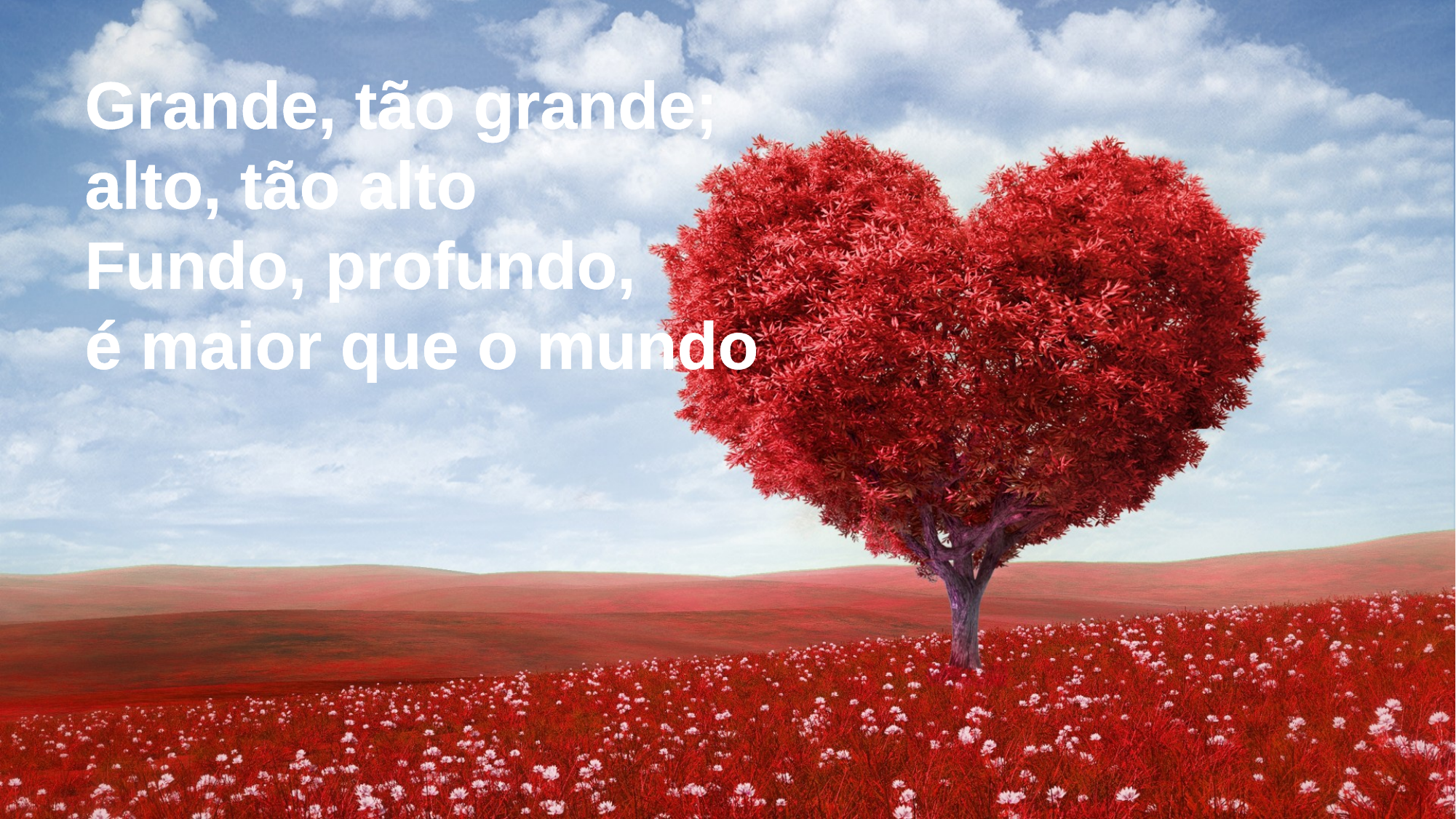

Grande, tão grande;
alto, tão alto
Fundo, profundo,
é maior que o mundo